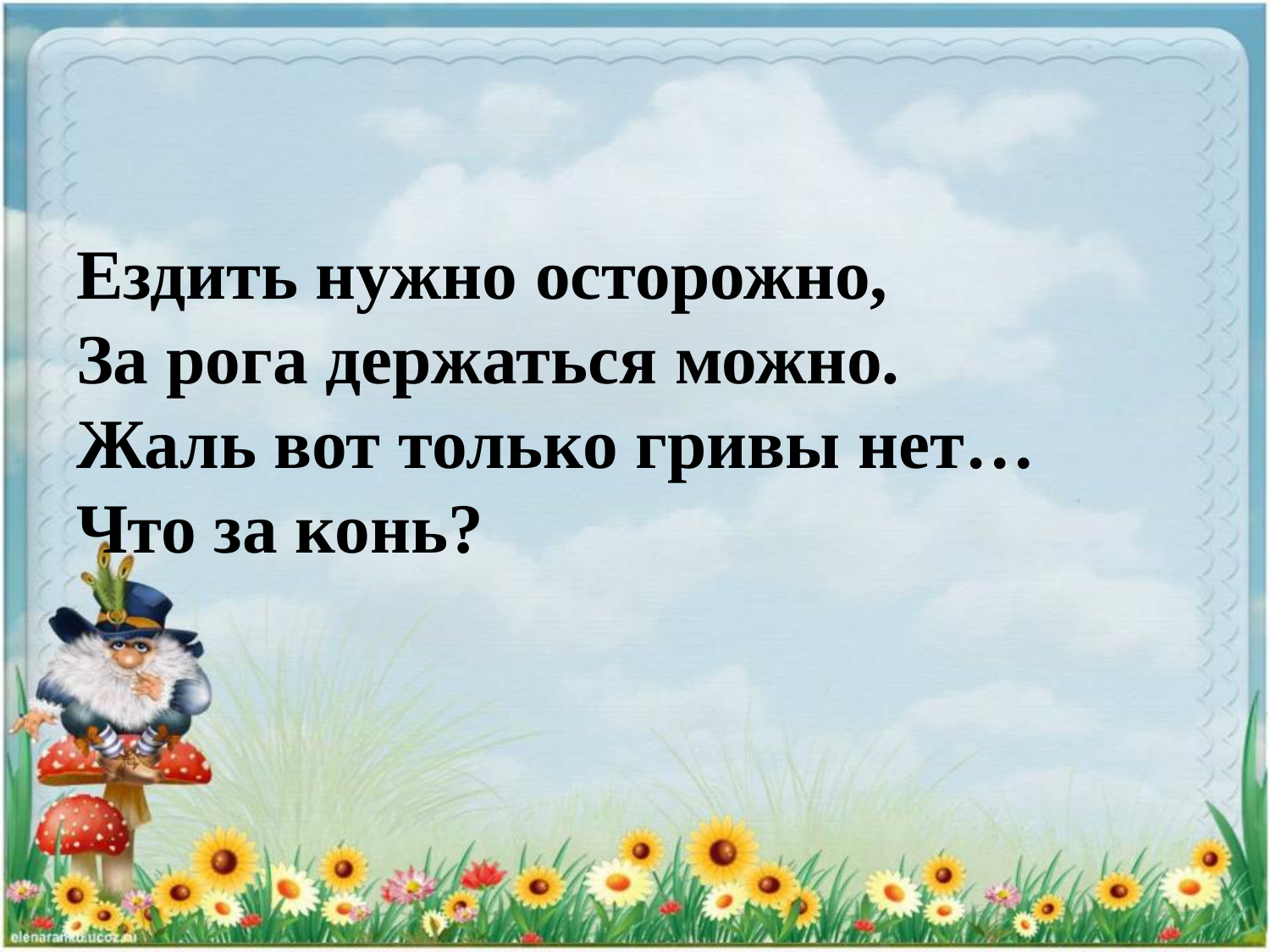

Ездить нужно осторожно,
За рога держаться можно.
Жаль вот только гривы нет…
Что за конь?